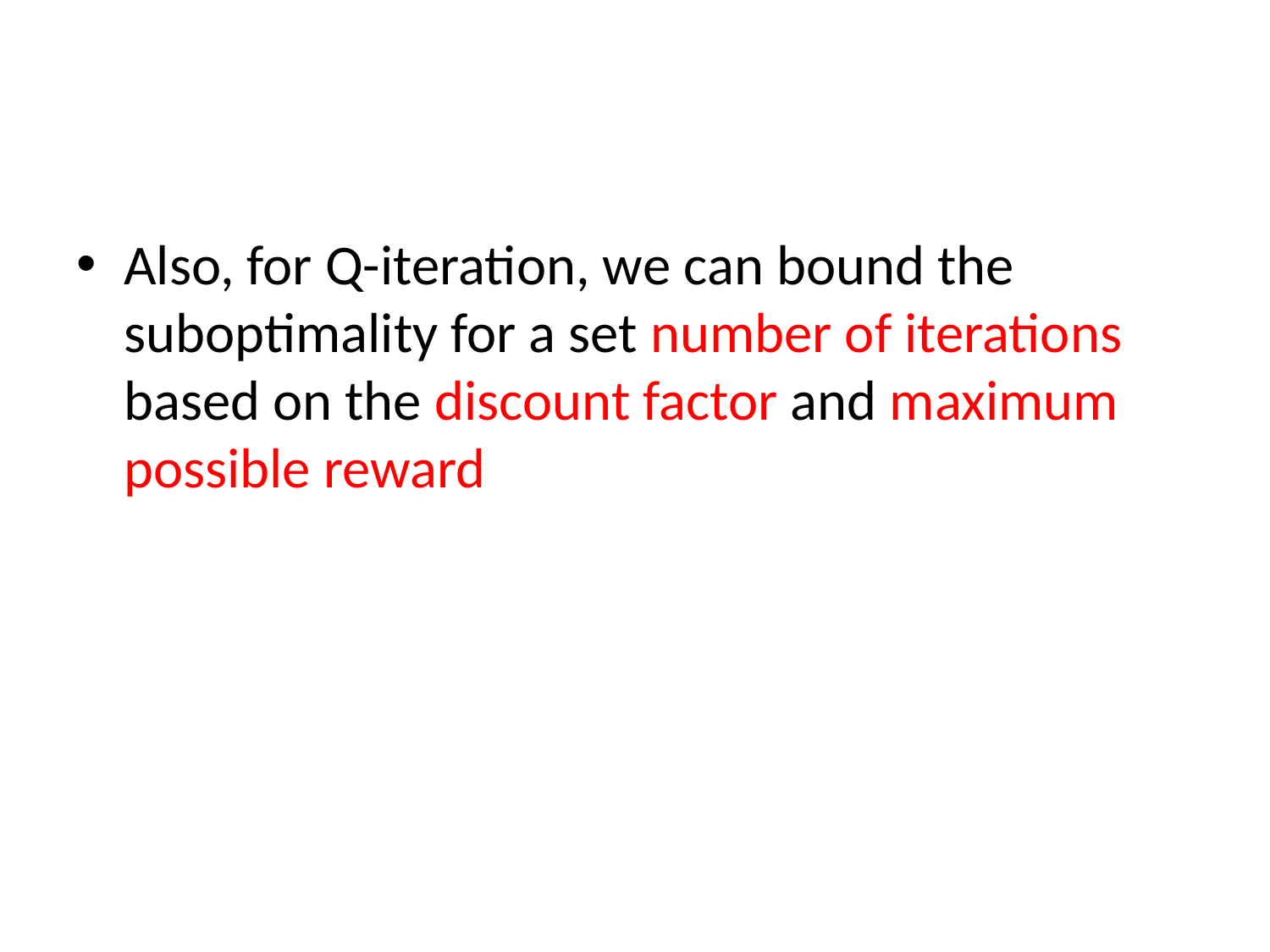

#
Also, for Q-iteration, we can bound the suboptimality for a set number of iterations based on the discount factor and maximum possible reward